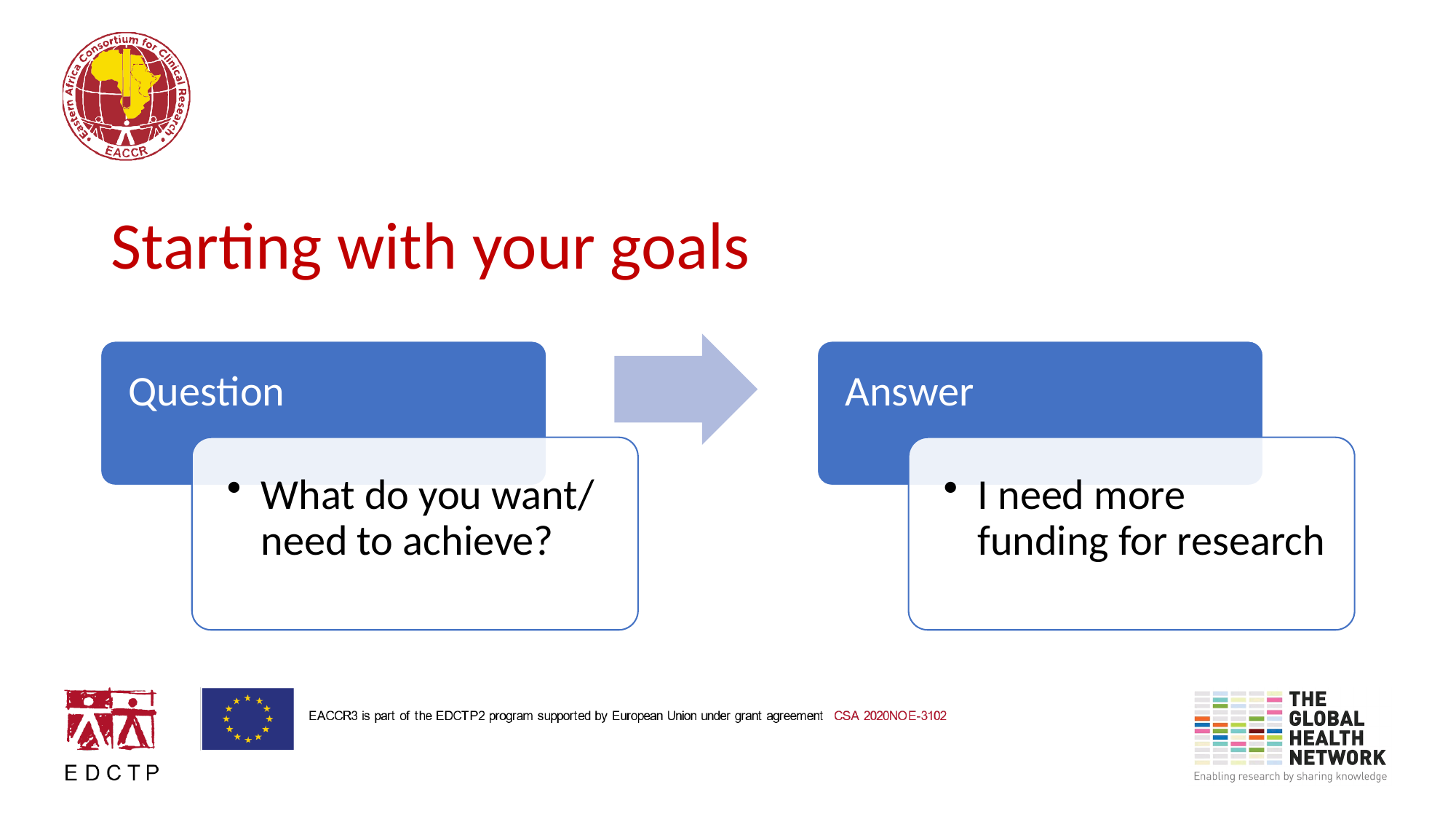

# Starting with your goals
Question
What do you want/ need to achieve?

Answer
I need more funding for research